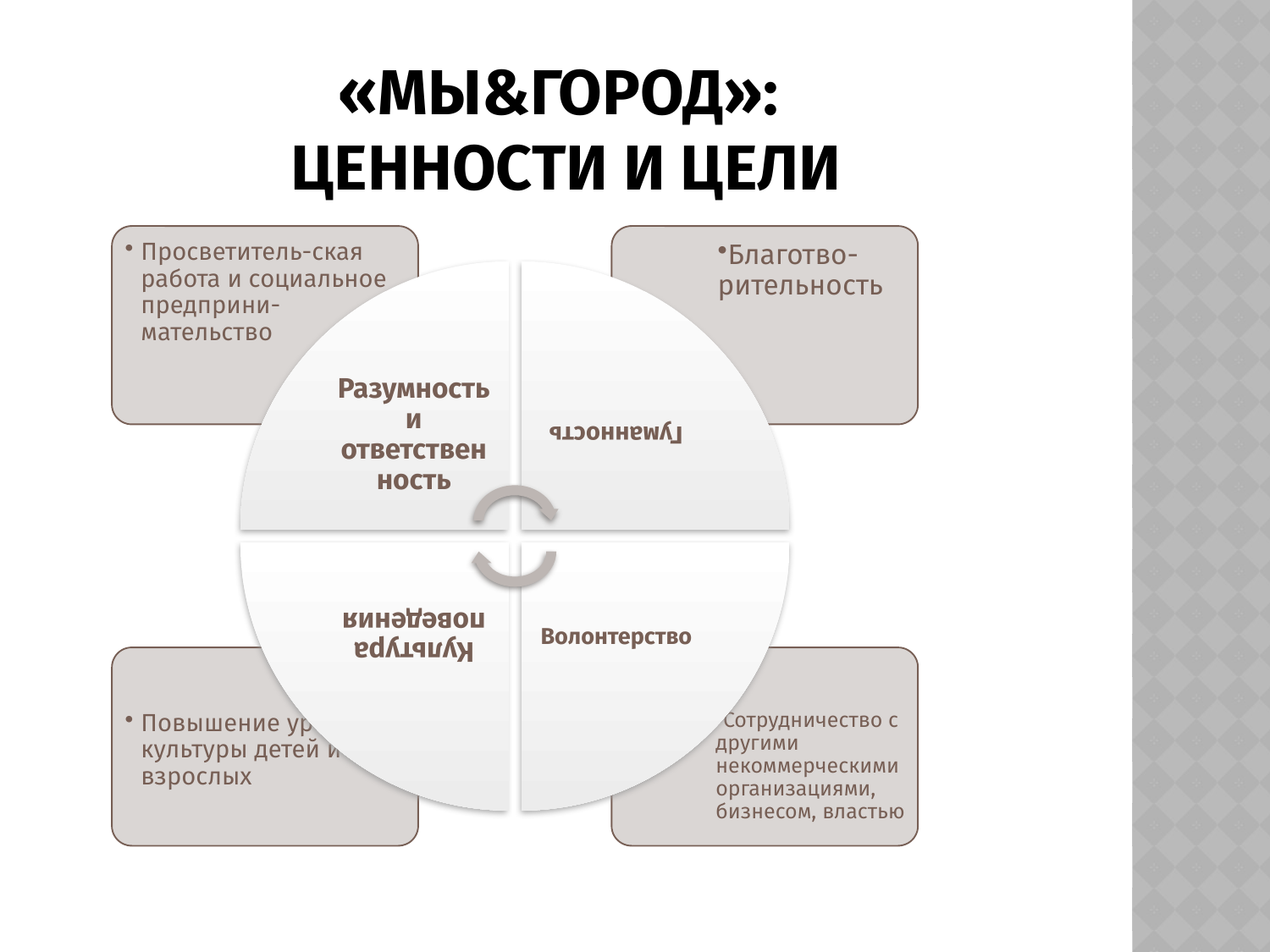

# «Мы&Город»: ЦЕННОСТИ И ЦЕЛИ

Сотрудничество с другими некоммерческими организациями, бизнесом, властью
Повышение уровня культуры детей и взрослых
Благотво-рительность
Просветитель-ская работа и социальное предприни-мательство
Разумность и ответственность
Гуманность
Волонтерство
Культура поведения